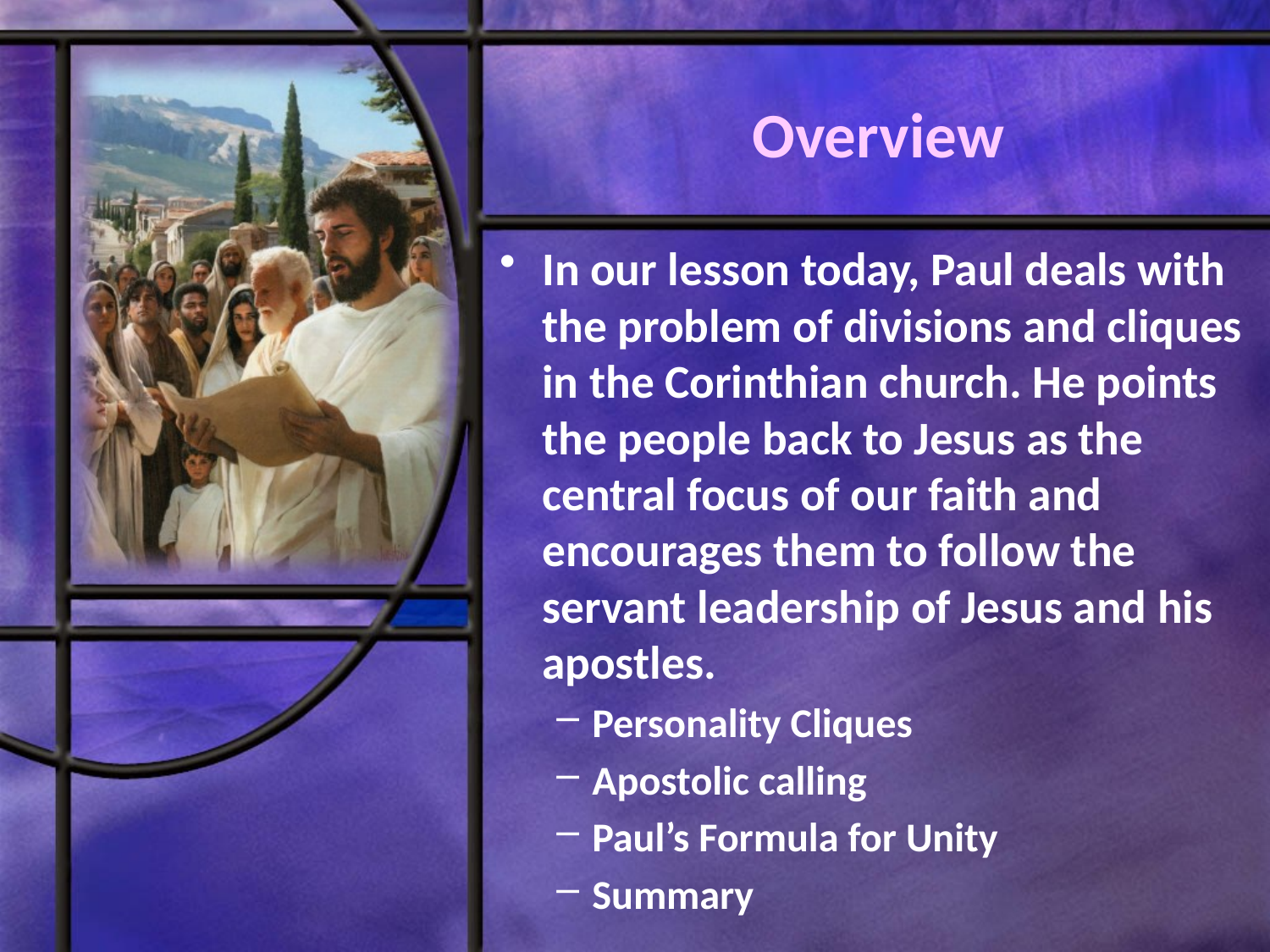

# Overview
In our lesson today, Paul deals with the problem of divisions and cliques in the Corinthian church. He points the people back to Jesus as the central focus of our faith and encourages them to follow the servant leadership of Jesus and his apostles.
Personality Cliques
Apostolic calling
Paul’s Formula for Unity
Summary